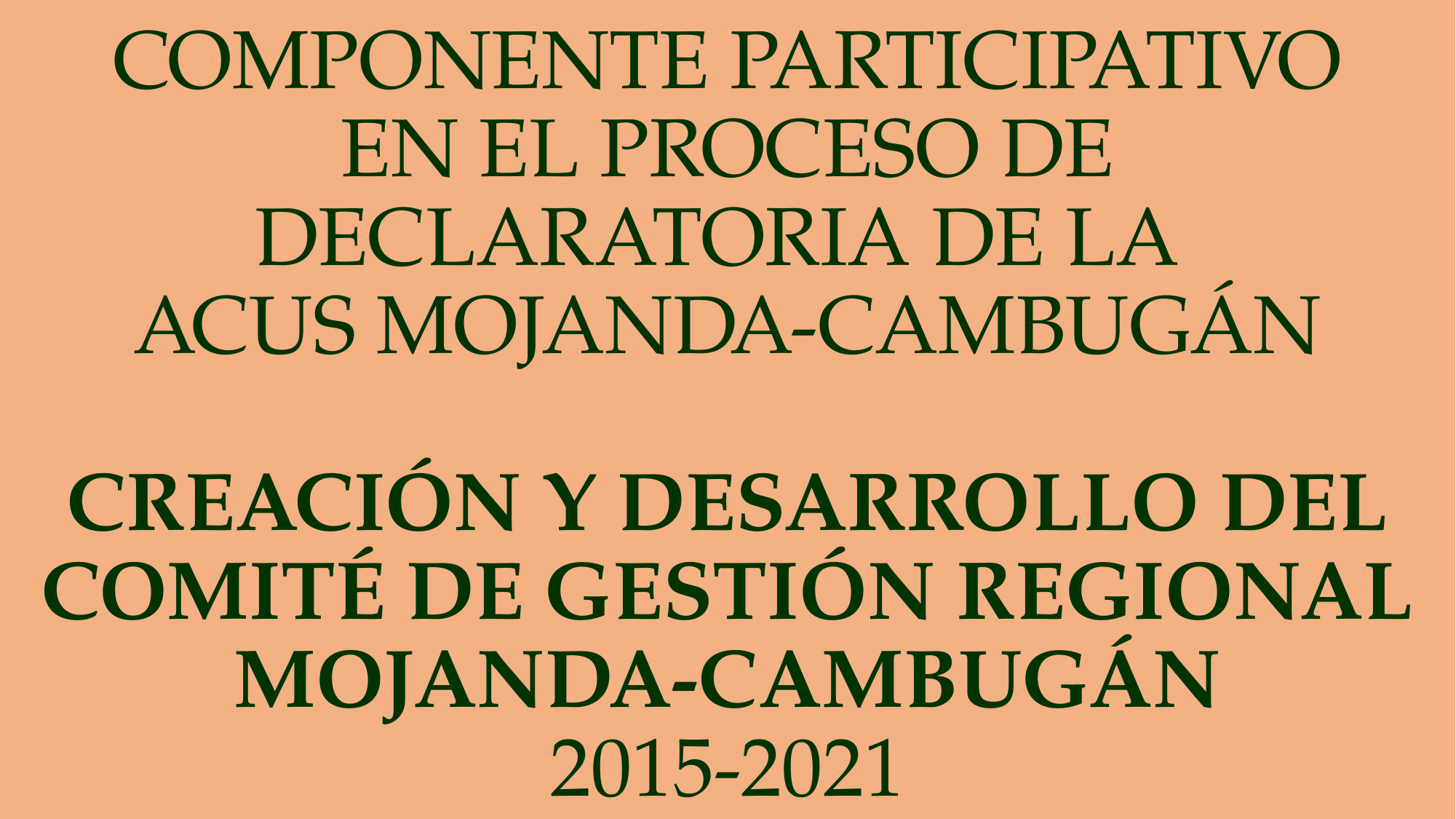

# COMPONENTE PARTICIPATIVO EN EL PROCESO DE DECLARATORIA DE LA ACUS MOJANDA-CAMBUGÁN CREACIÓN Y DESARROLLO DEL COMITÉ DE GESTIÓN REGIONAL MOJANDA-CAMBUGÁN 2015-2021